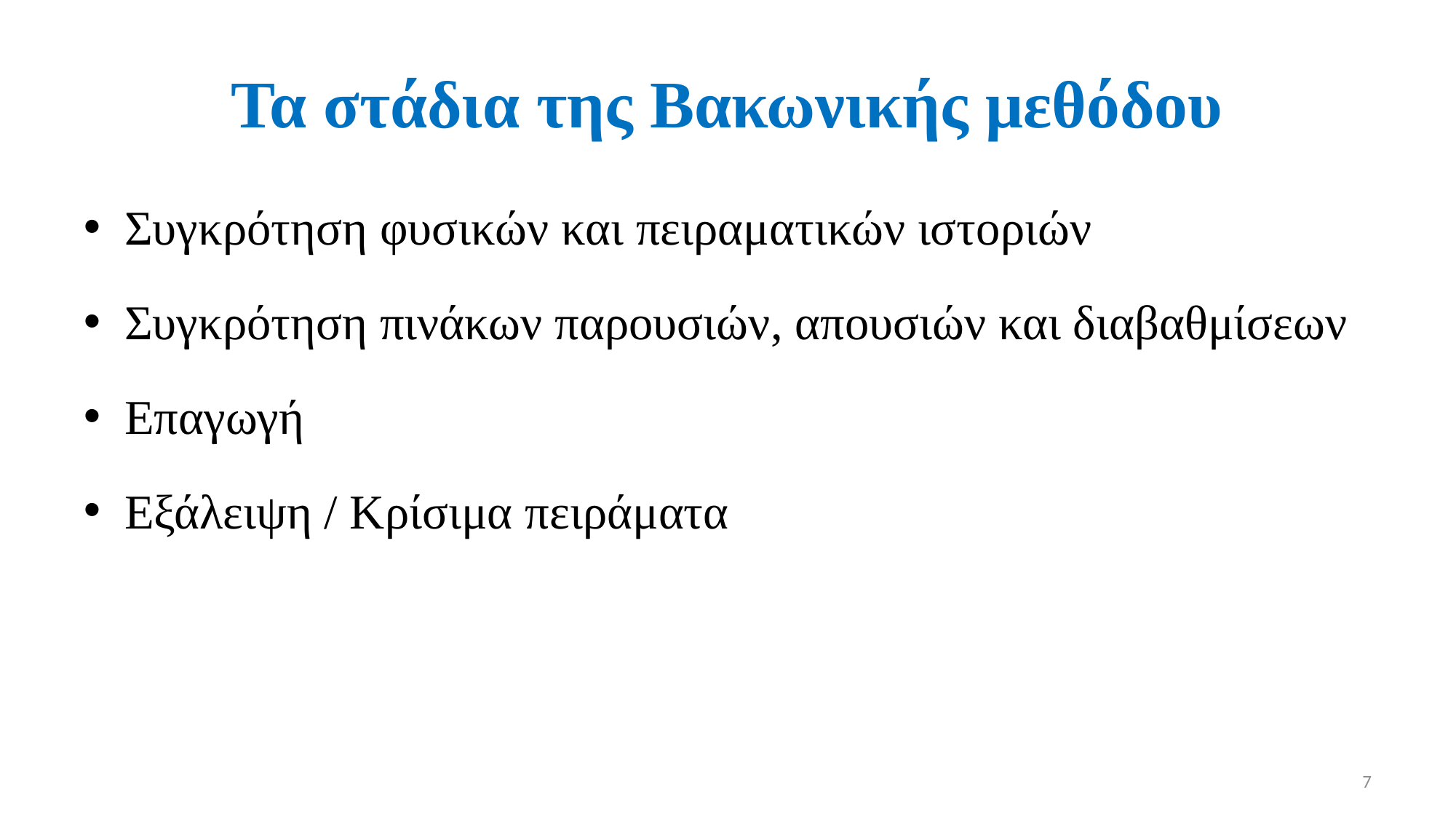

# Τα στάδια της Βακωνικής μεθόδου
Συγκρότηση φυσικών και πειραματικών ιστοριών
Συγκρότηση πινάκων παρουσιών, απουσιών και διαβαθμίσεων
Επαγωγή
Εξάλειψη / Κρίσιμα πειράματα

7